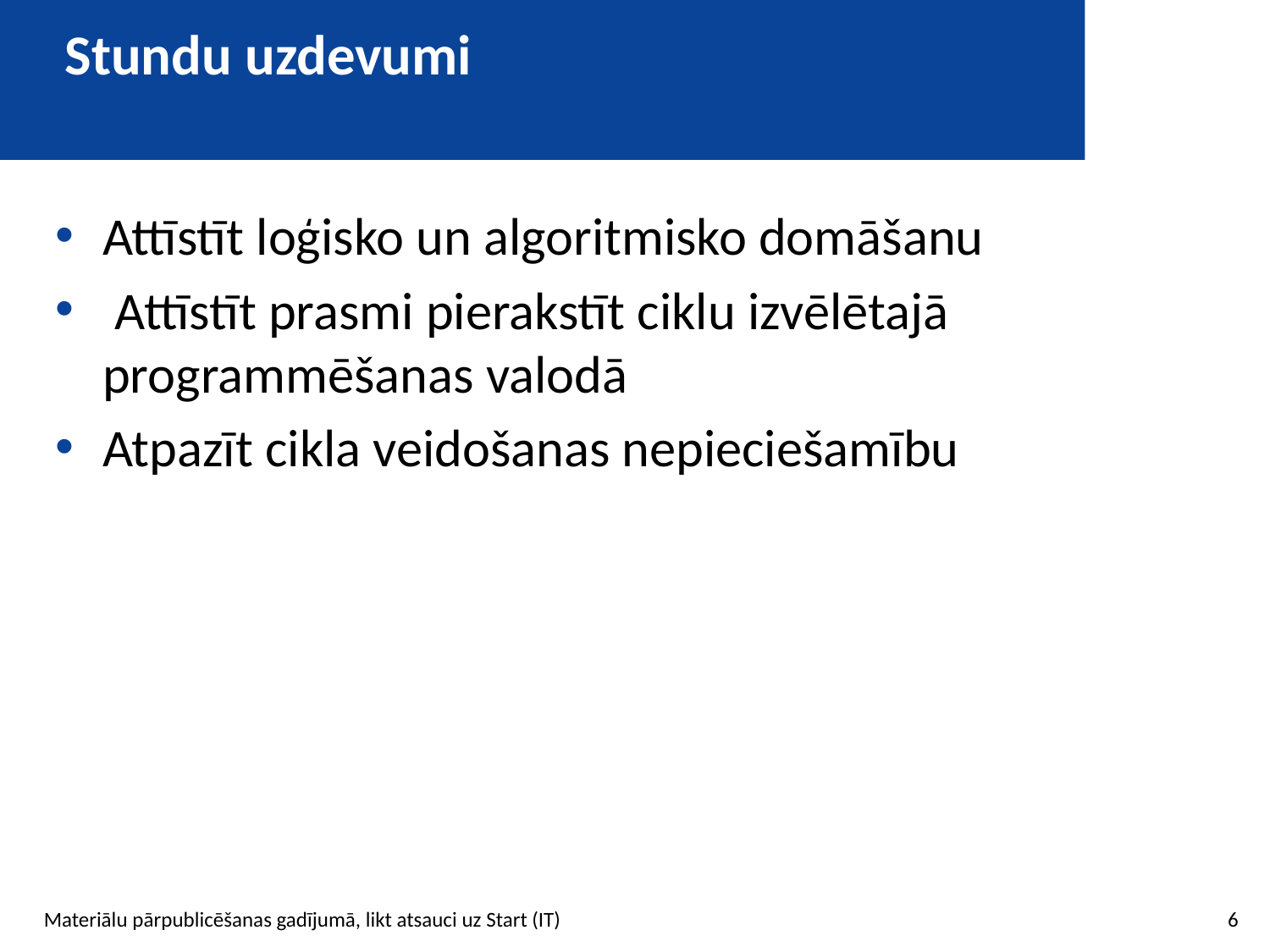

# Stundu uzdevumi
Attīstīt loģisko un algoritmisko domāšanu
 Attīstīt prasmi pierakstīt ciklu izvēlētajā programmēšanas valodā
Atpazīt cikla veidošanas nepieciešamību

6